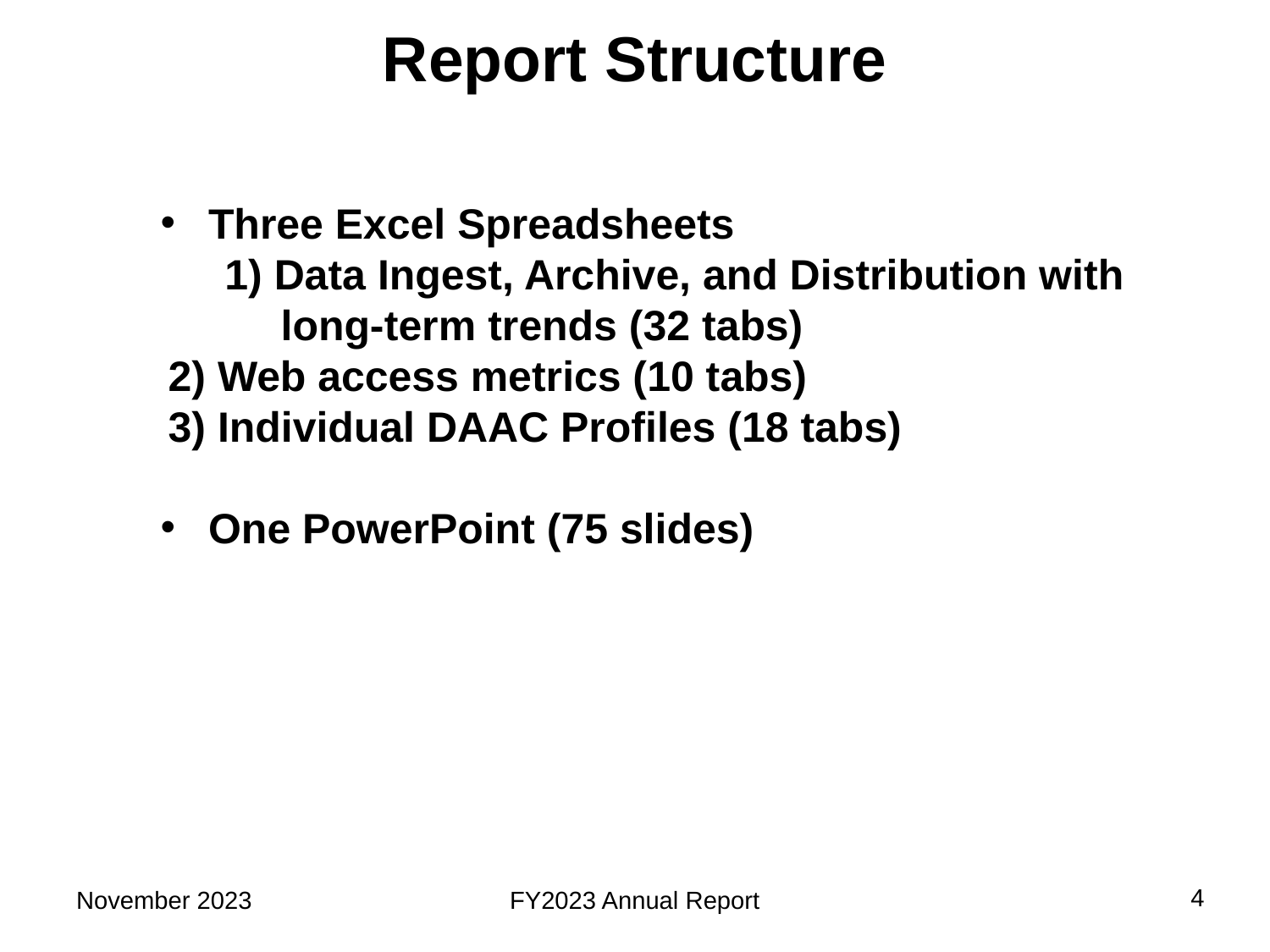

Report Structure
Three Excel Spreadsheets
1) Data Ingest, Archive, and Distribution with long-term trends (32 tabs)
2) Web access metrics (10 tabs)
3) Individual DAAC Profiles (18 tabs)

One PowerPoint (75 slides)
4
November 2023
FY2023 Annual Report